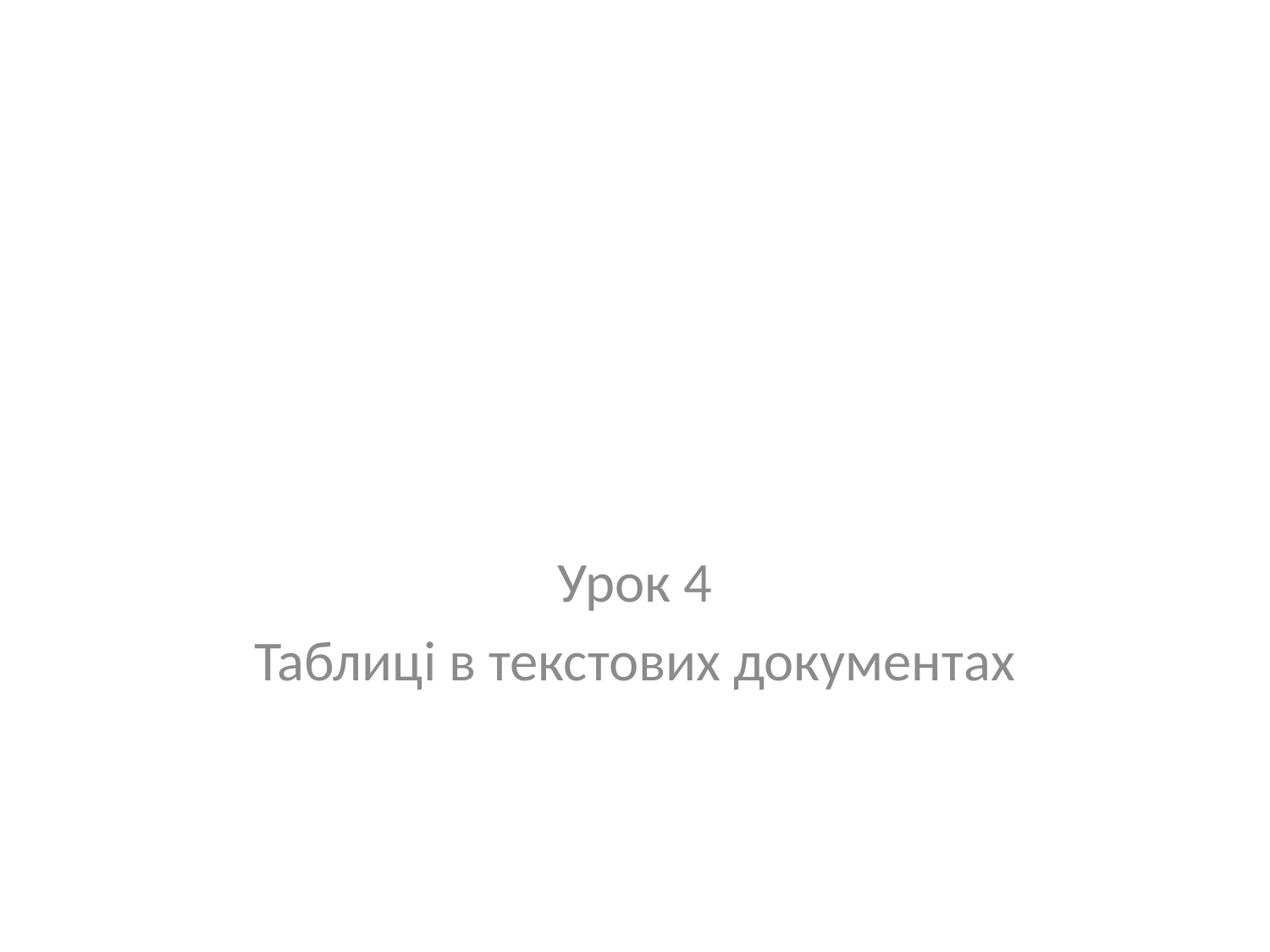

#
Урок 4
Таблиці в текстових документах